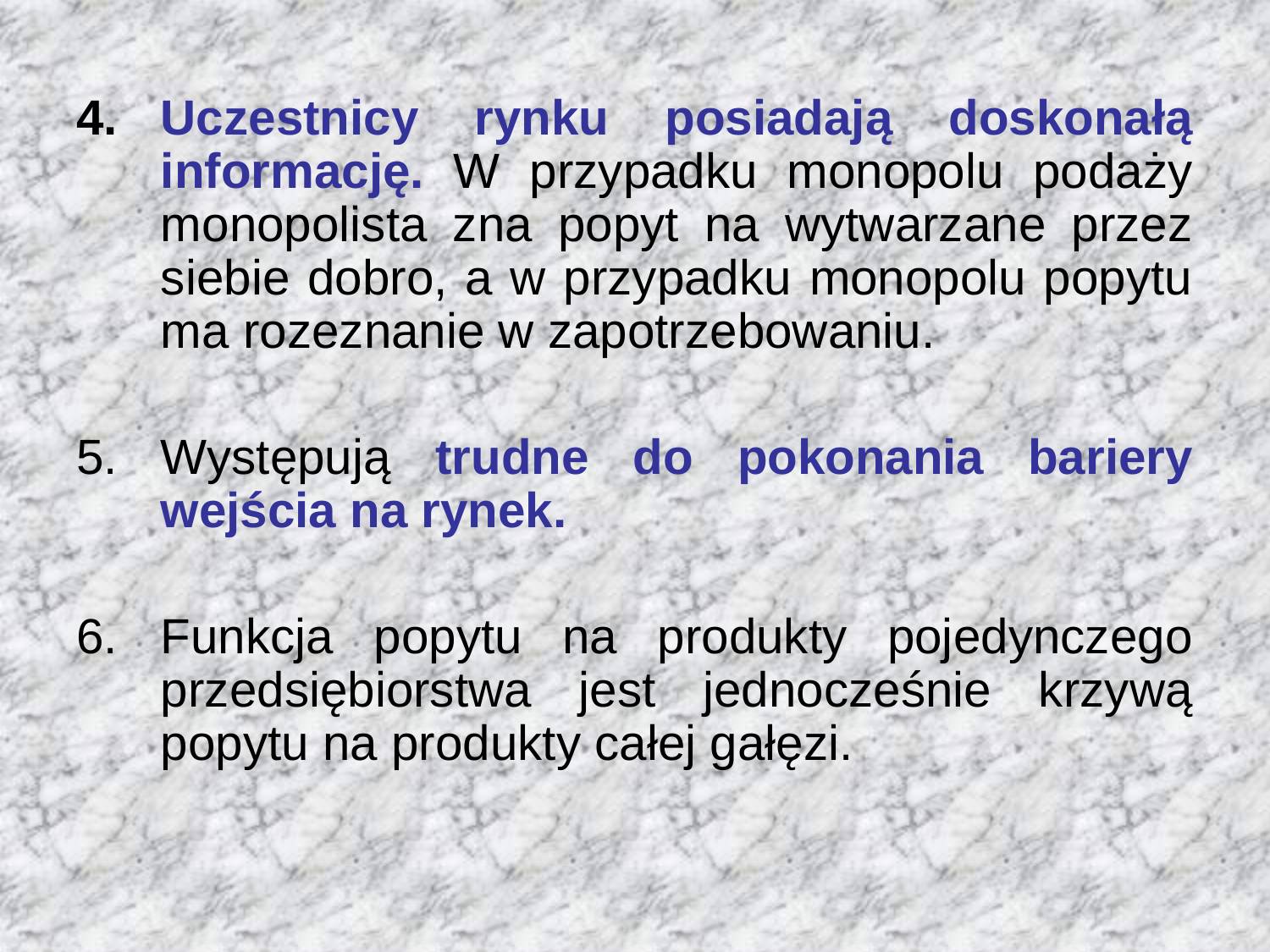

Uczestnicy rynku posiadają doskonałą informację. W przypadku monopolu podaży monopolista zna popyt na wytwarzane przez siebie dobro, a w przypadku monopolu popytu ma rozeznanie w zapotrzebowaniu.

Występują trudne do pokonania bariery wejścia na rynek.

Funkcja popytu na produkty pojedynczego przedsiębiorstwa jest jednocześnie krzywą popytu na produkty całej gałęzi.